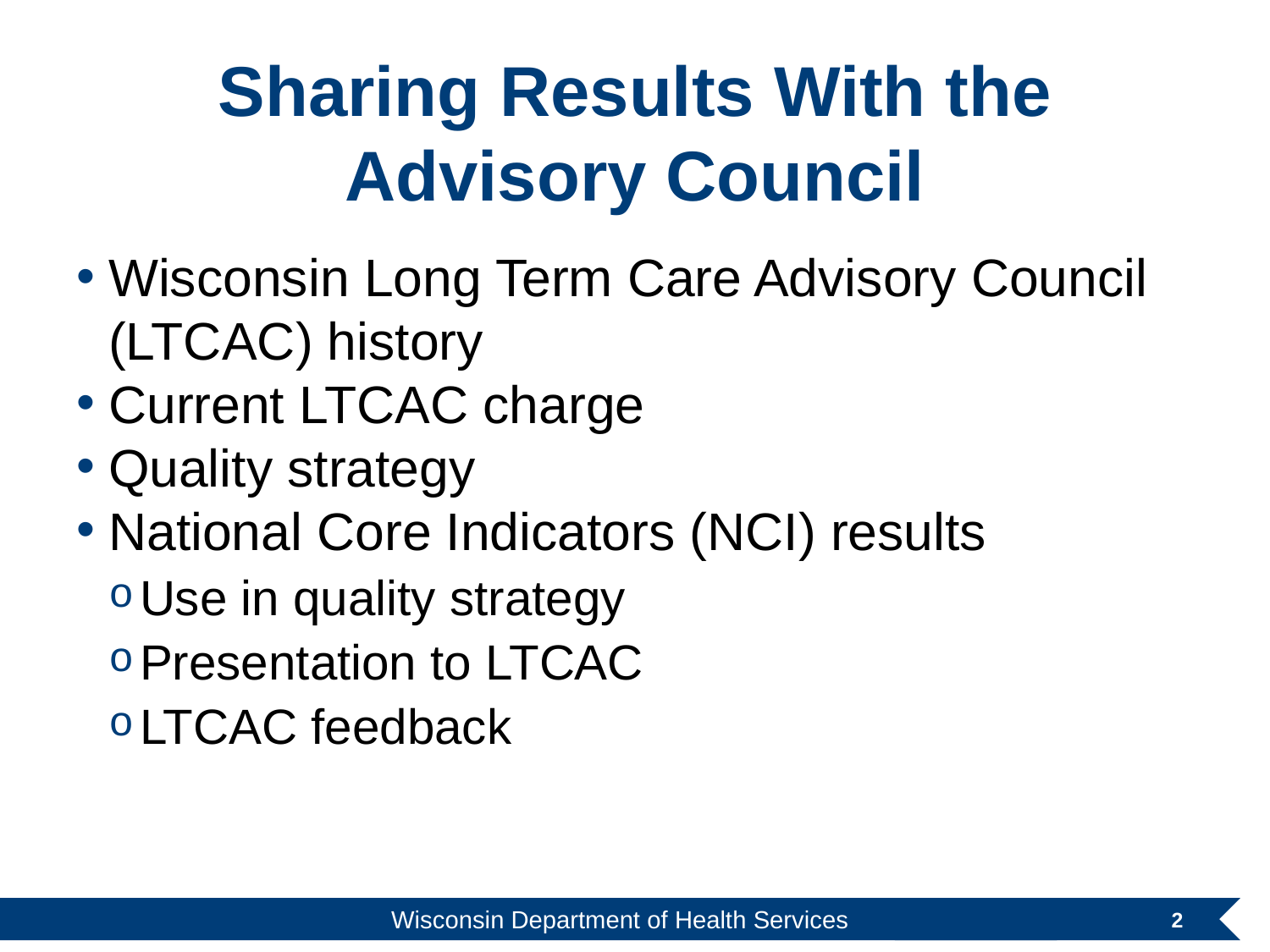

# Sharing Results With the Advisory Council
Wisconsin Long Term Care Advisory Council (LTCAC) history
Current LTCAC charge
Quality strategy
National Core Indicators (NCI) results
Use in quality strategy
Presentation to LTCAC
LTCAC feedback